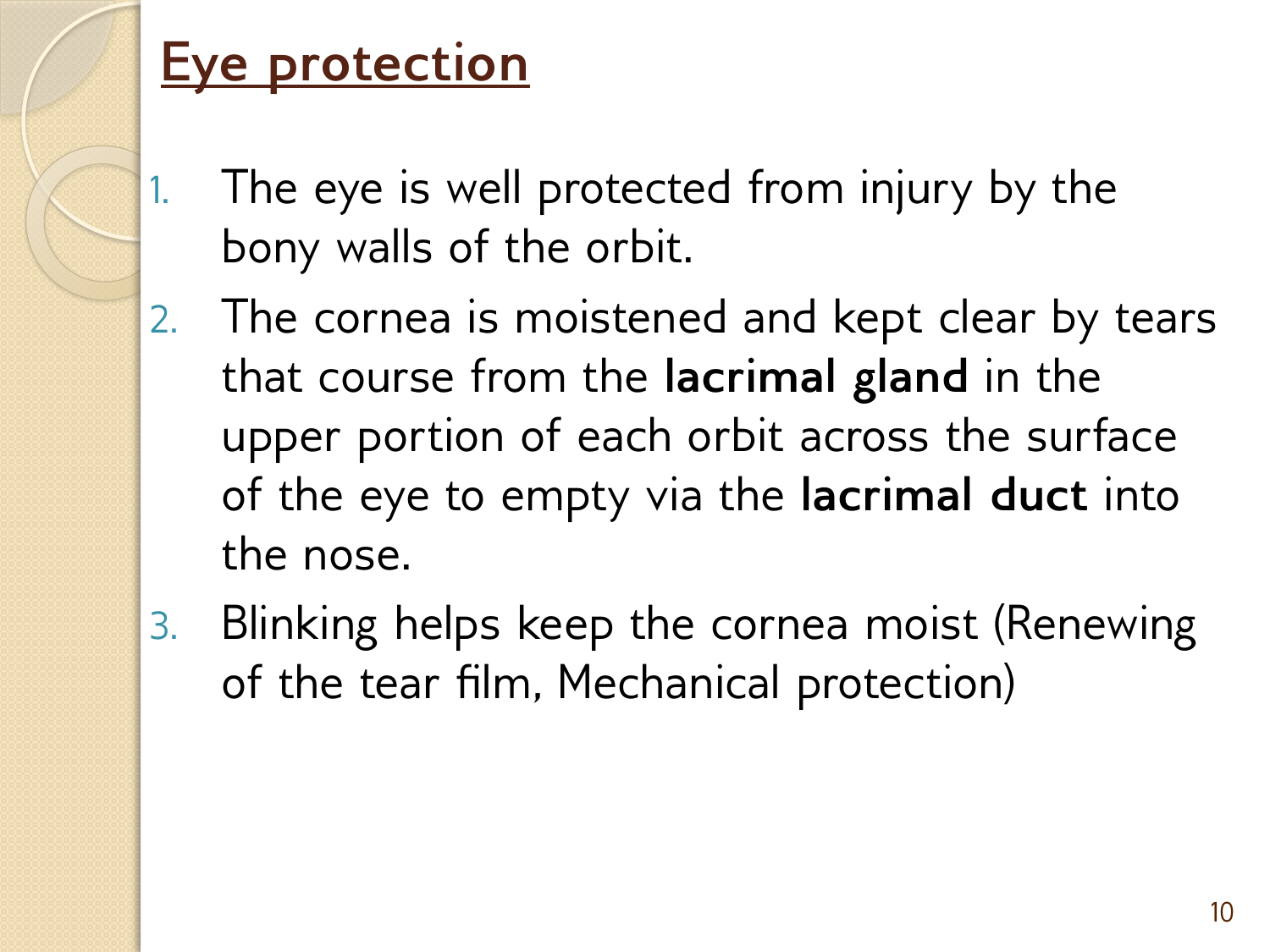

# Eye protection
The eye is well protected from injury by the bony walls of the orbit.
The cornea is moistened and kept clear by tears that course from the lacrimal gland in the upper portion of each orbit across the surface of the eye to empty via the lacrimal duct into the nose.
Blinking helps keep the cornea moist (Renewing of the tear film, Mechanical protection)

10